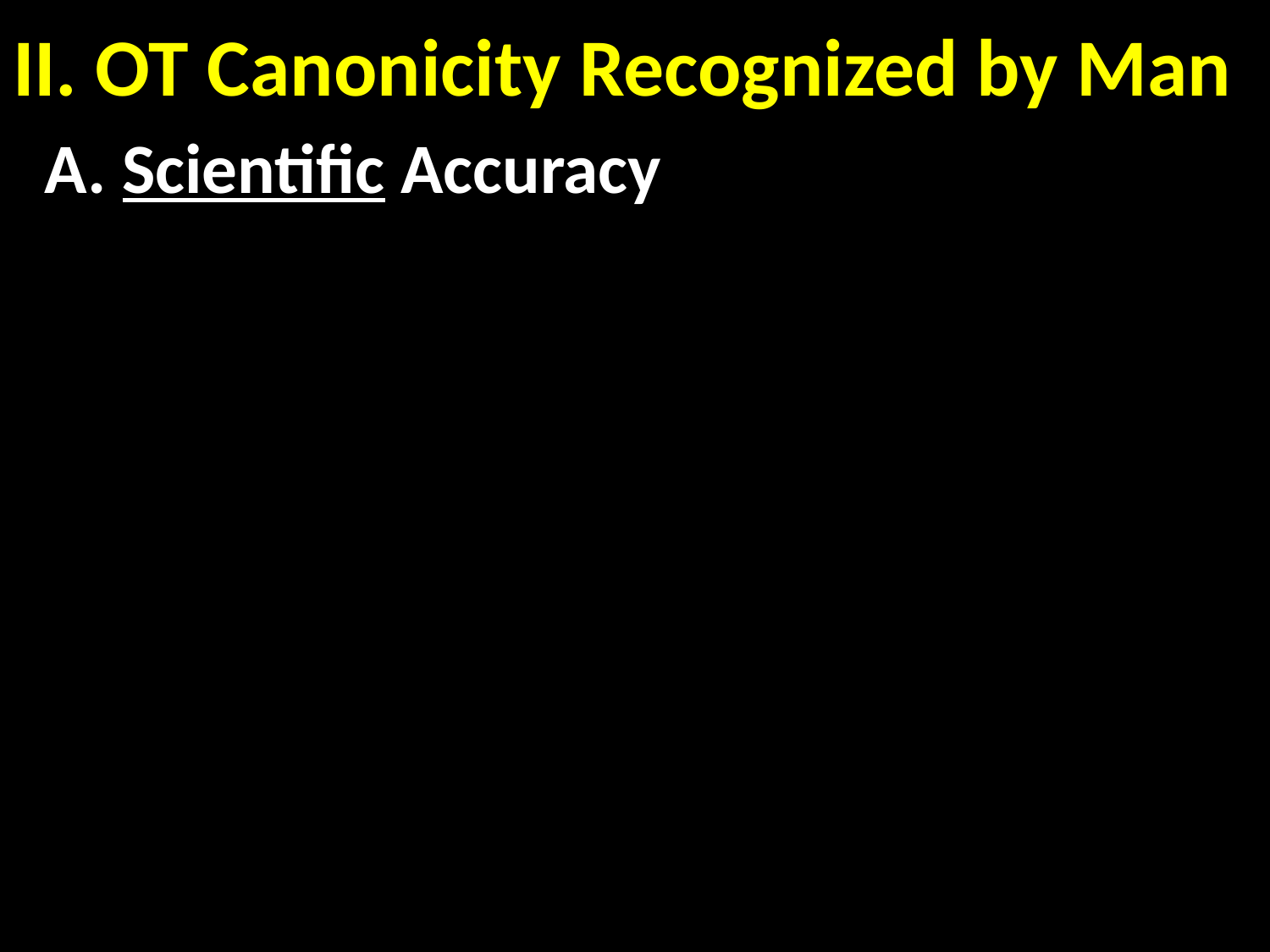

# II. OT Canonicity Recognized by Man
  A. Scientific Accuracy